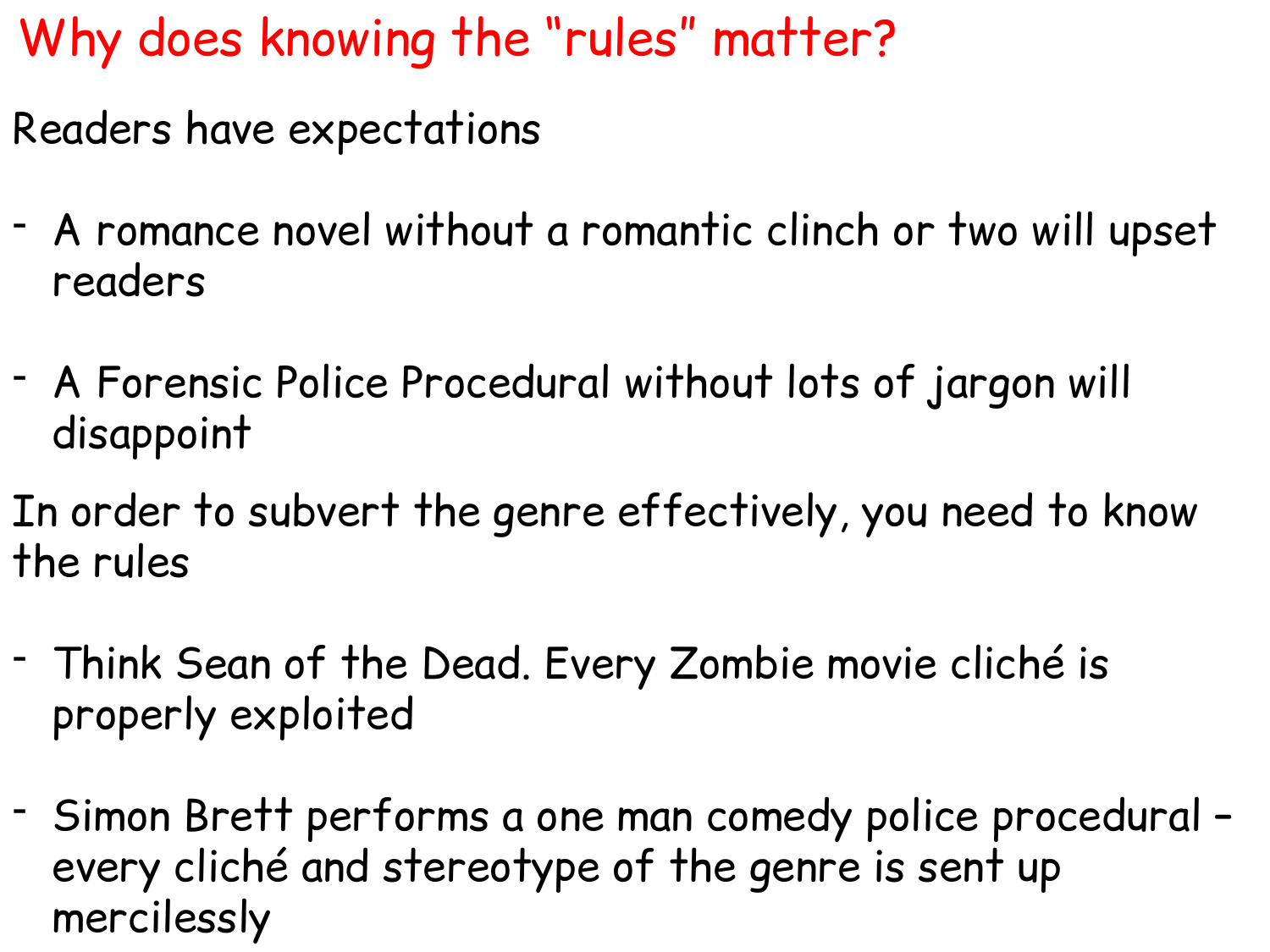

Why does knowing the “rules” matter?
Readers have expectations

A romance novel without a romantic clinch or two will upset readers

A Forensic Police Procedural without lots of jargon will disappoint
In order to subvert the genre effectively, you need to know the rules

Think Sean of the Dead. Every Zombie movie cliché is properly exploited

Simon Brett performs a one man comedy police procedural – every cliché and stereotype of the genre is sent up mercilessly